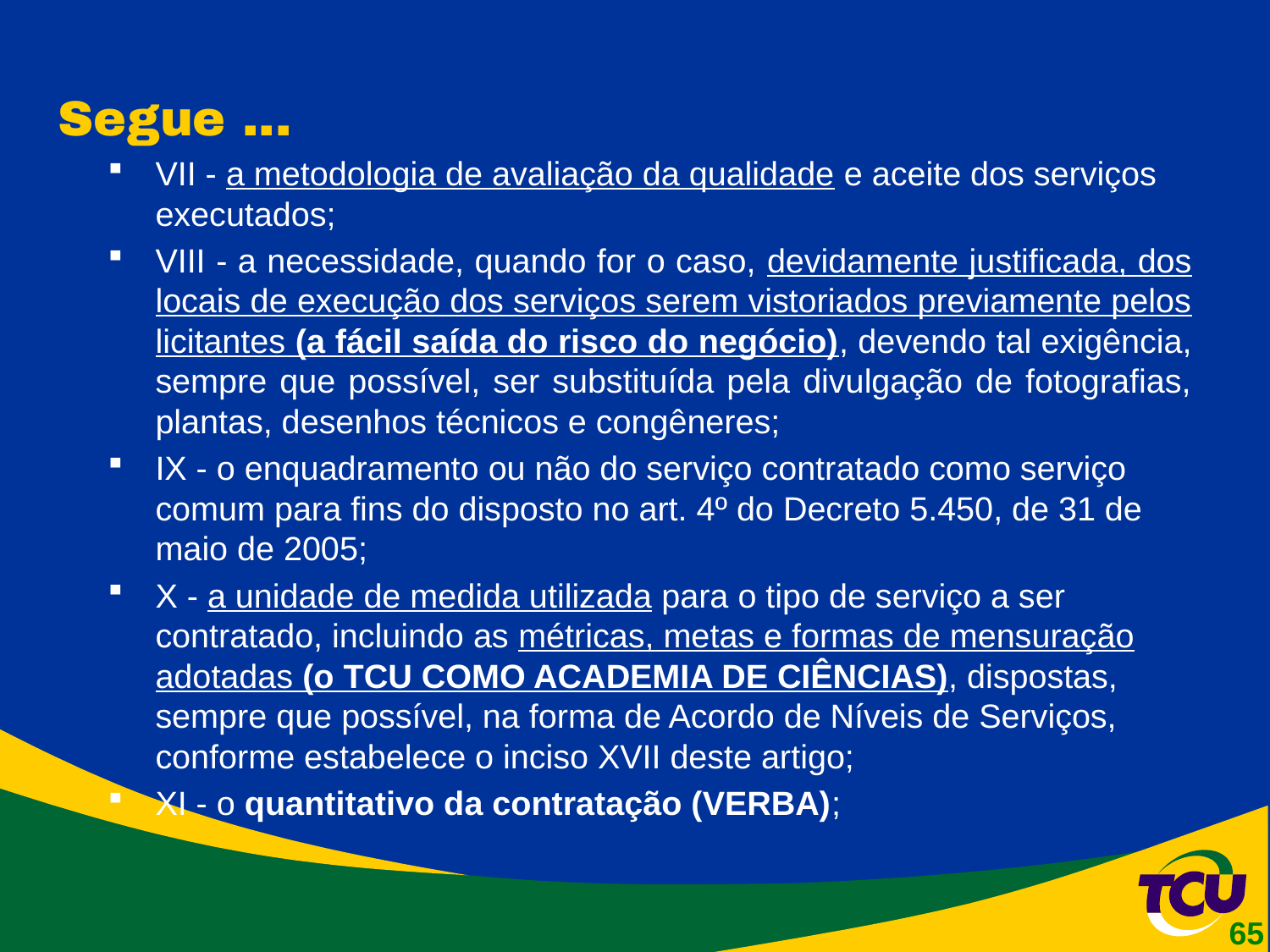

# Segue ...
VII - a metodologia de avaliação da qualidade e aceite dos serviços executados;
VIII - a necessidade, quando for o caso, devidamente justificada, dos locais de execução dos serviços serem vistoriados previamente pelos licitantes (a fácil saída do risco do negócio), devendo tal exigência, sempre que possível, ser substituída pela divulgação de fotografias, plantas, desenhos técnicos e congêneres;
IX - o enquadramento ou não do serviço contratado como serviço comum para fins do disposto no art. 4º do Decreto 5.450, de 31 de maio de 2005;
X - a unidade de medida utilizada para o tipo de serviço a ser contratado, incluindo as métricas, metas e formas de mensuração adotadas (o TCU COMO ACADEMIA DE CIÊNCIAS), dispostas, sempre que possível, na forma de Acordo de Níveis de Serviços, conforme estabelece o inciso XVII deste artigo;
XI - o quantitativo da contratação (VERBA);
65